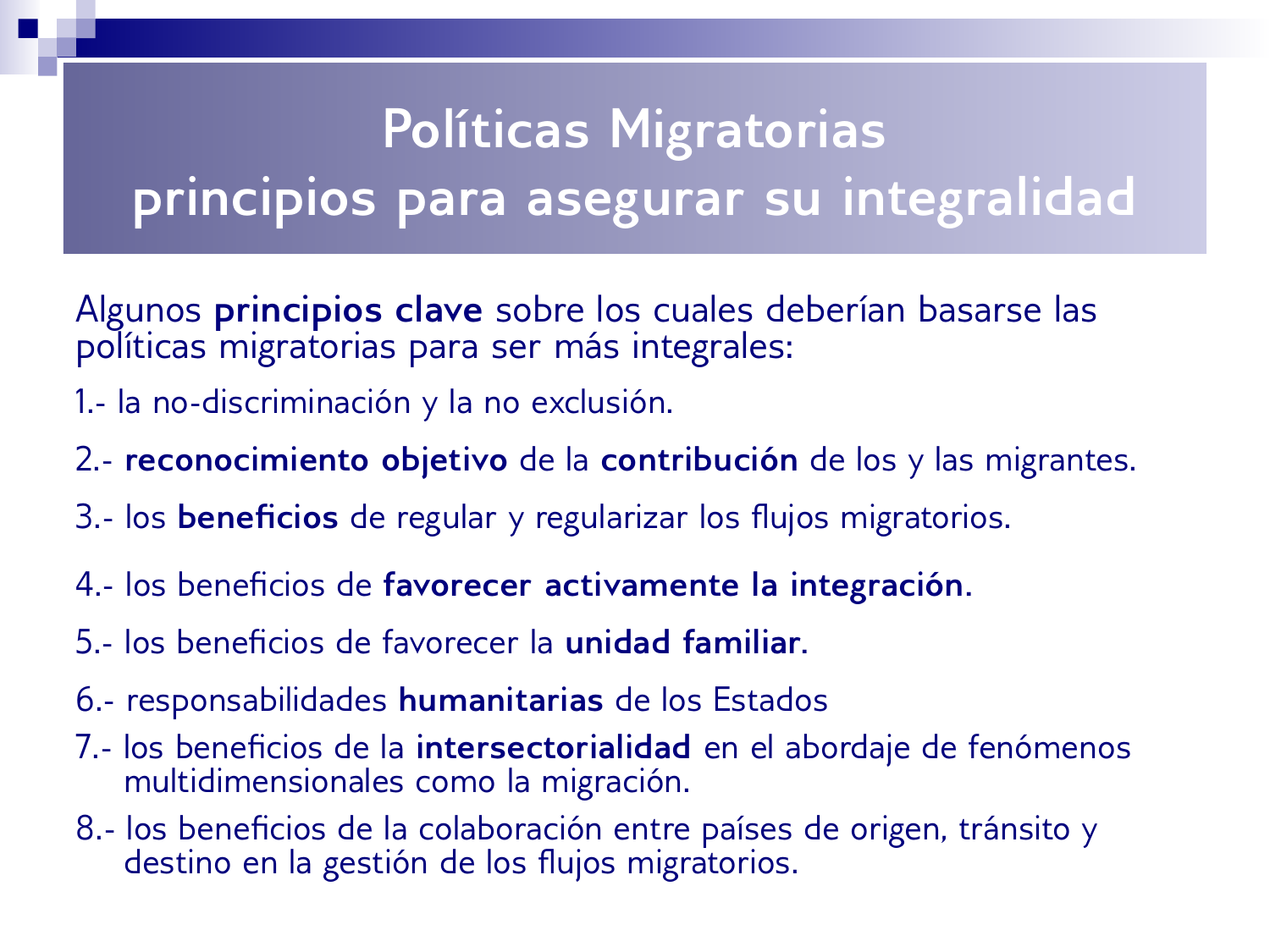

Políticas Migratorias
principios para asegurar su integralidad
Algunos principios clave sobre los cuales deberían basarse las políticas migratorias para ser más integrales:

1.- la no-discriminación y la no exclusión.

2.- reconocimiento objetivo de la contribución de los y las migrantes.

3.- los beneficios de regular y regularizar los flujos migratorios.

4.- los beneficios de favorecer activamente la integración.

5.- los beneficios de favorecer la unidad familiar.

6.- responsabilidades humanitarias de los Estados

7.- los beneficios de la intersectorialidad en el abordaje de fenómenos multidimensionales como la migración.

8.- los beneficios de la colaboración entre países de origen, tránsito y destino en la gestión de los flujos migratorios.